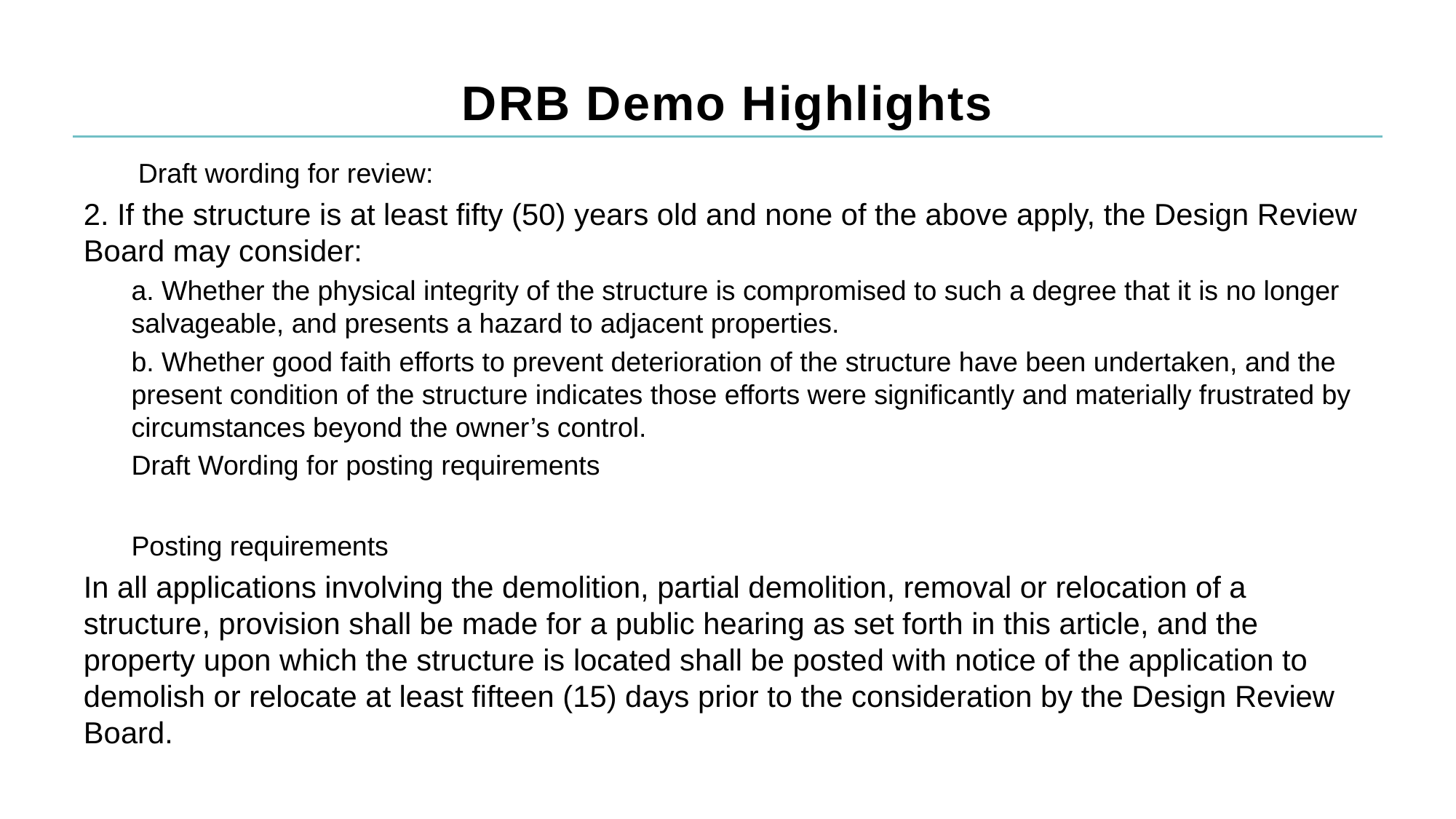

# DRB Demo Highlights
Draft wording for review:
2. If the structure is at least fifty (50) years old and none of the above apply, the Design Review Board may consider:
a. Whether the physical integrity of the structure is compromised to such a degree that it is no longer salvageable, and presents a hazard to adjacent properties.
b. Whether good faith efforts to prevent deterioration of the structure have been undertaken, and the present condition of the structure indicates those efforts were significantly and materially frustrated by circumstances beyond the owner’s control.
Draft Wording for posting requirements

Posting requirements
In all applications involving the demolition, partial demolition, removal or relocation of a structure, provision shall be made for a public hearing as set forth in this article, and the property upon which the structure is located shall be posted with notice of the application to demolish or relocate at least fifteen (15) days prior to the consideration by the Design Review  Board.